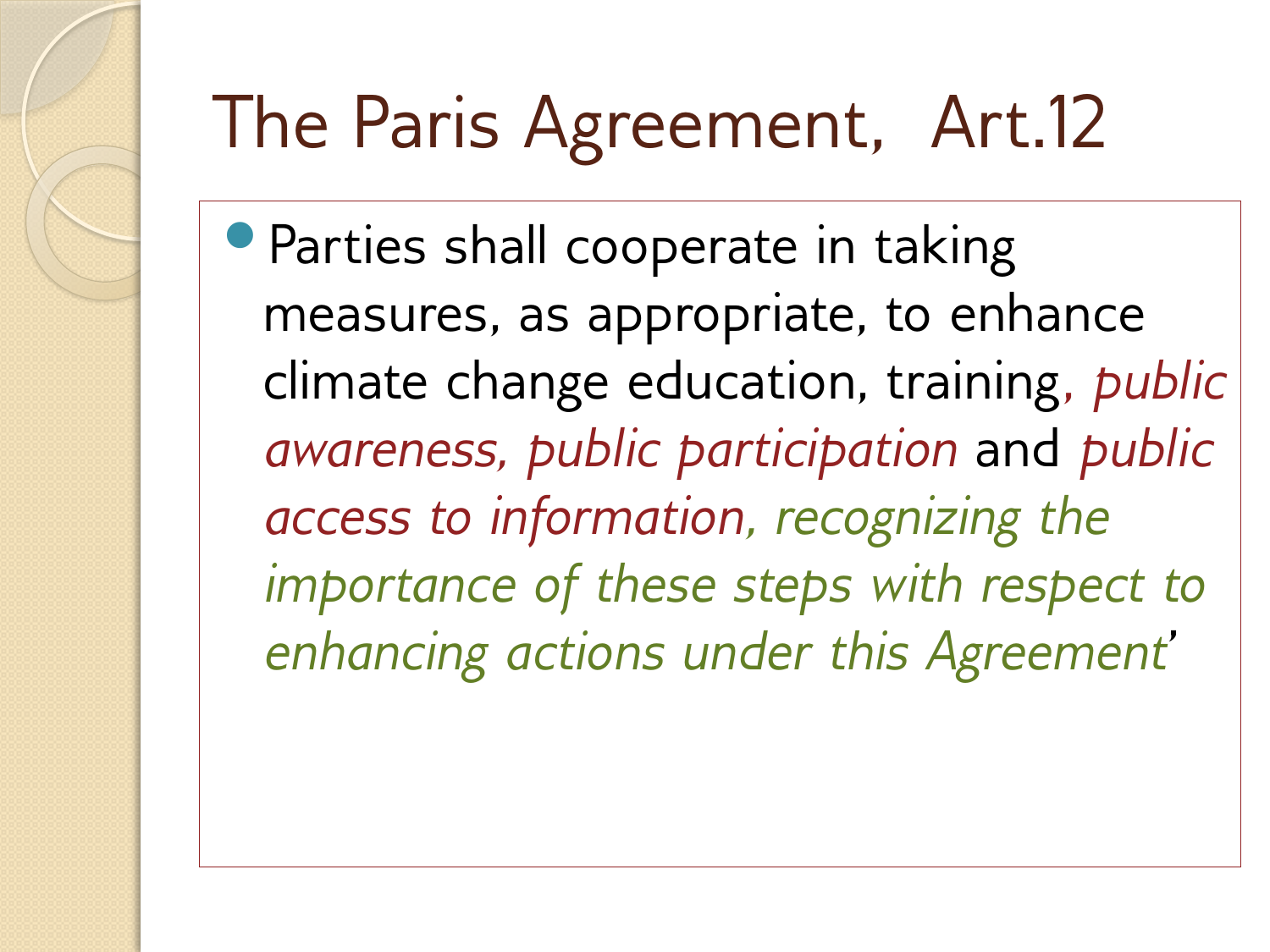

# The Paris Agreement,  Art.12
Parties shall cooperate in taking measures, as appropriate, to enhance climate change education, training, public awareness, public participation and public access to information, recognizing the importance of these steps with respect to enhancing actions under this Agreement’